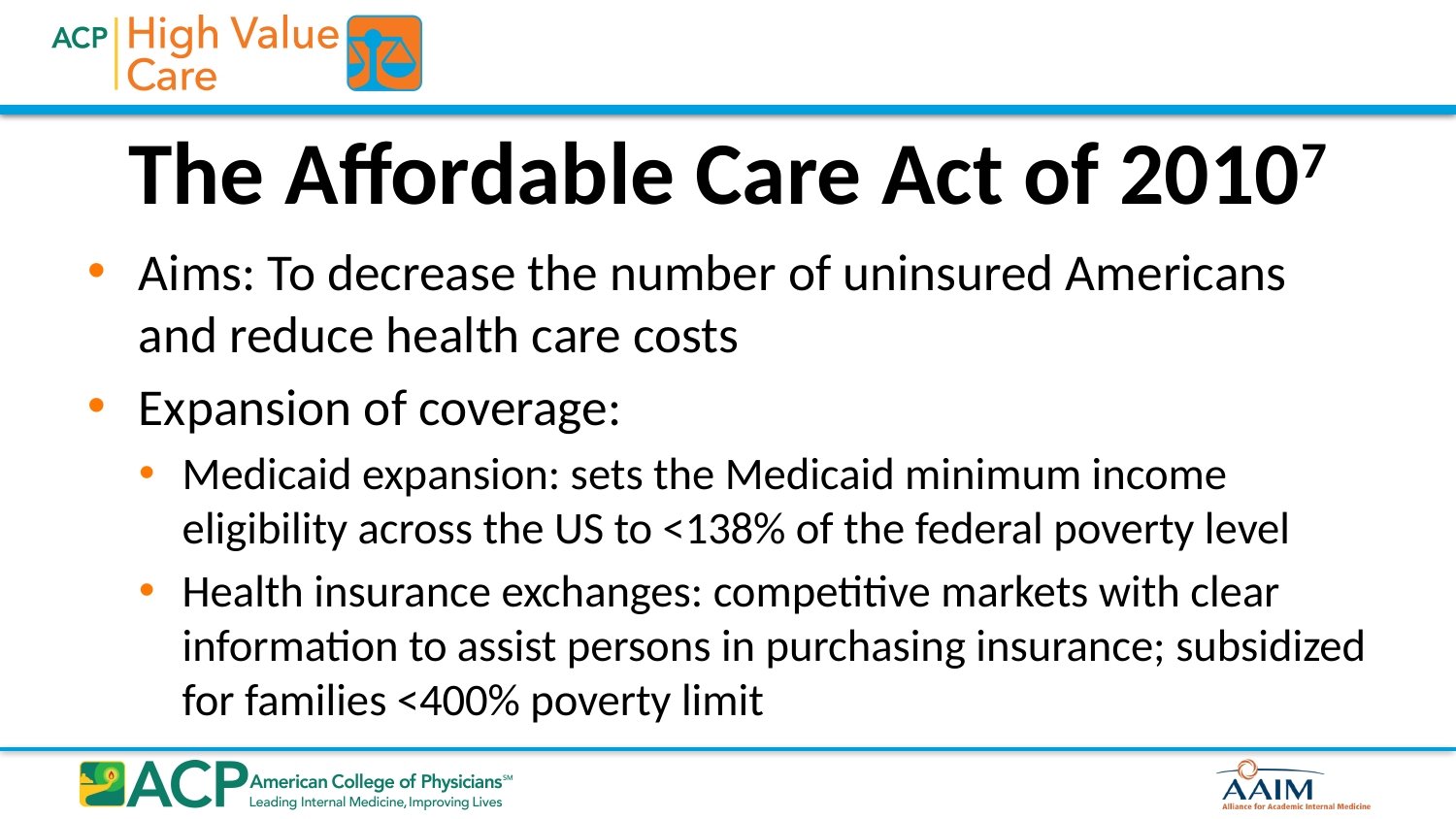

# The Affordable Care Act of 20107
Aims: To decrease the number of uninsured Americans and reduce health care costs
Expansion of coverage:
Medicaid expansion: sets the Medicaid minimum income eligibility across the US to <138% of the federal poverty level
Health insurance exchanges: competitive markets with clear information to assist persons in purchasing insurance; subsidized for families <400% poverty limit